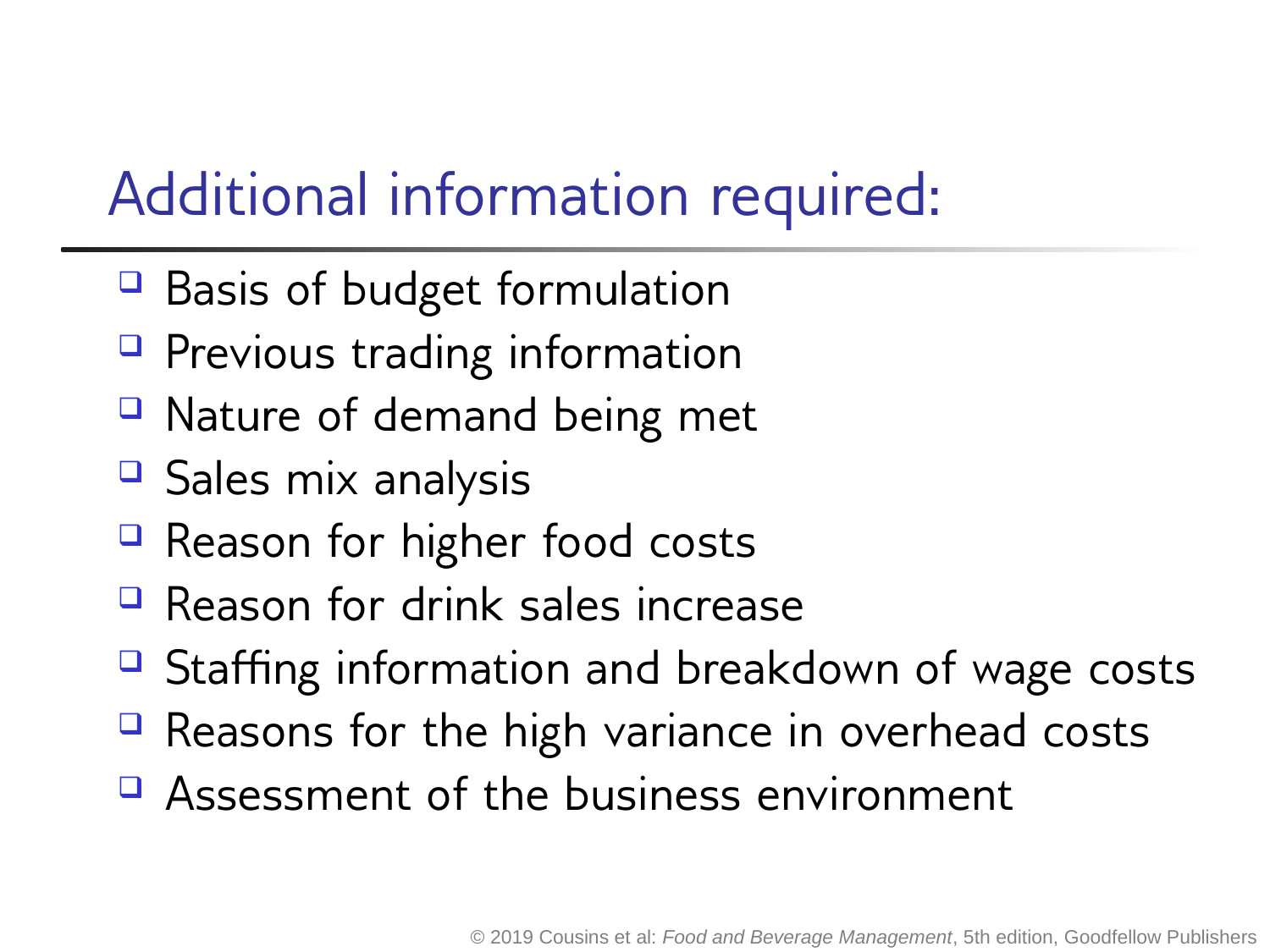

# Additional information required:
Basis of budget formulation
Previous trading information
Nature of demand being met
Sales mix analysis
Reason for higher food costs
Reason for drink sales increase
Staffing information and breakdown of wage costs
Reasons for the high variance in overhead costs
Assessment of the business environment